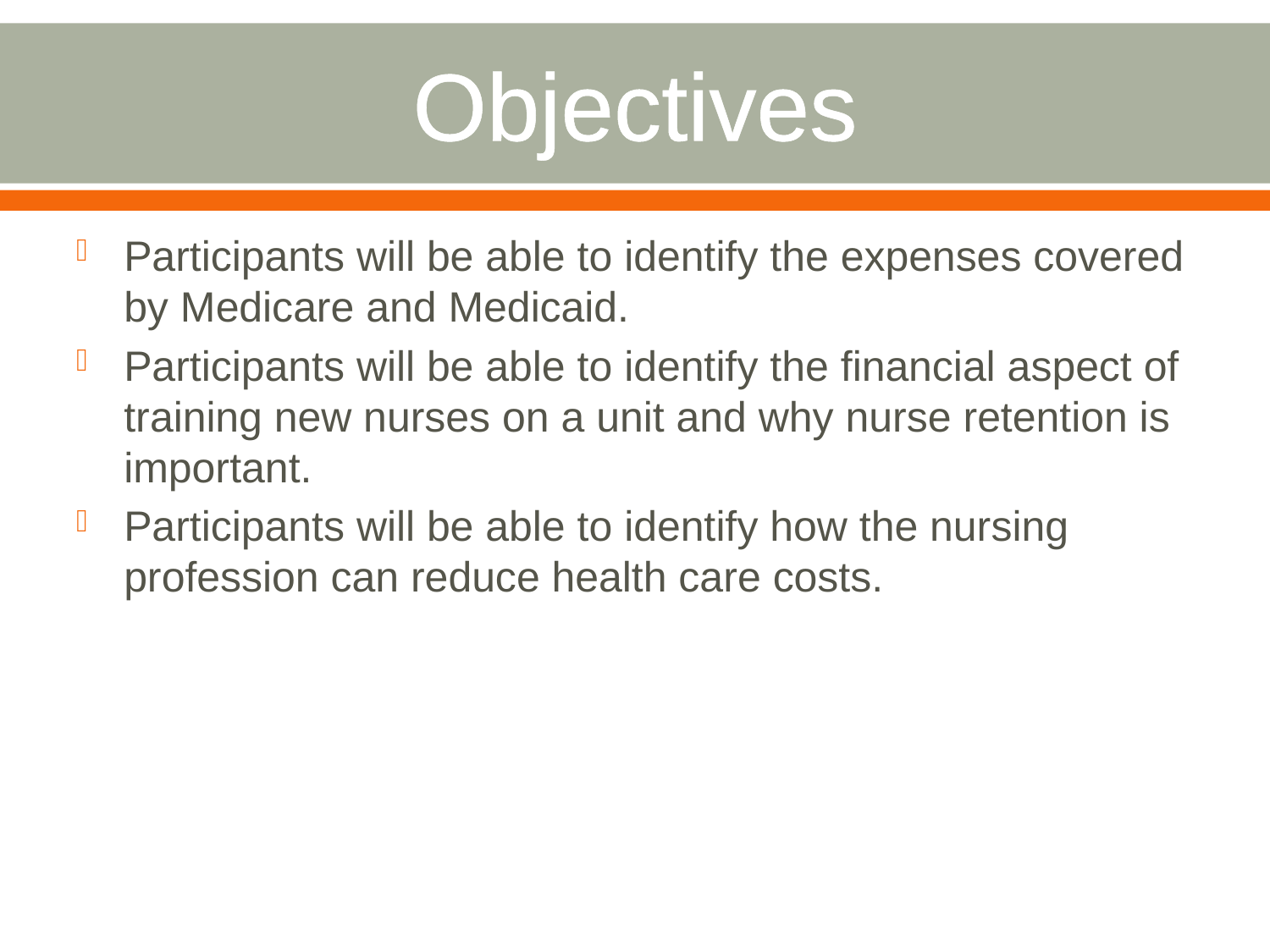

# Objectives
Participants will be able to identify the expenses covered by Medicare and Medicaid.
Participants will be able to identify the financial aspect of training new nurses on a unit and why nurse retention is important.
Participants will be able to identify how the nursing profession can reduce health care costs.